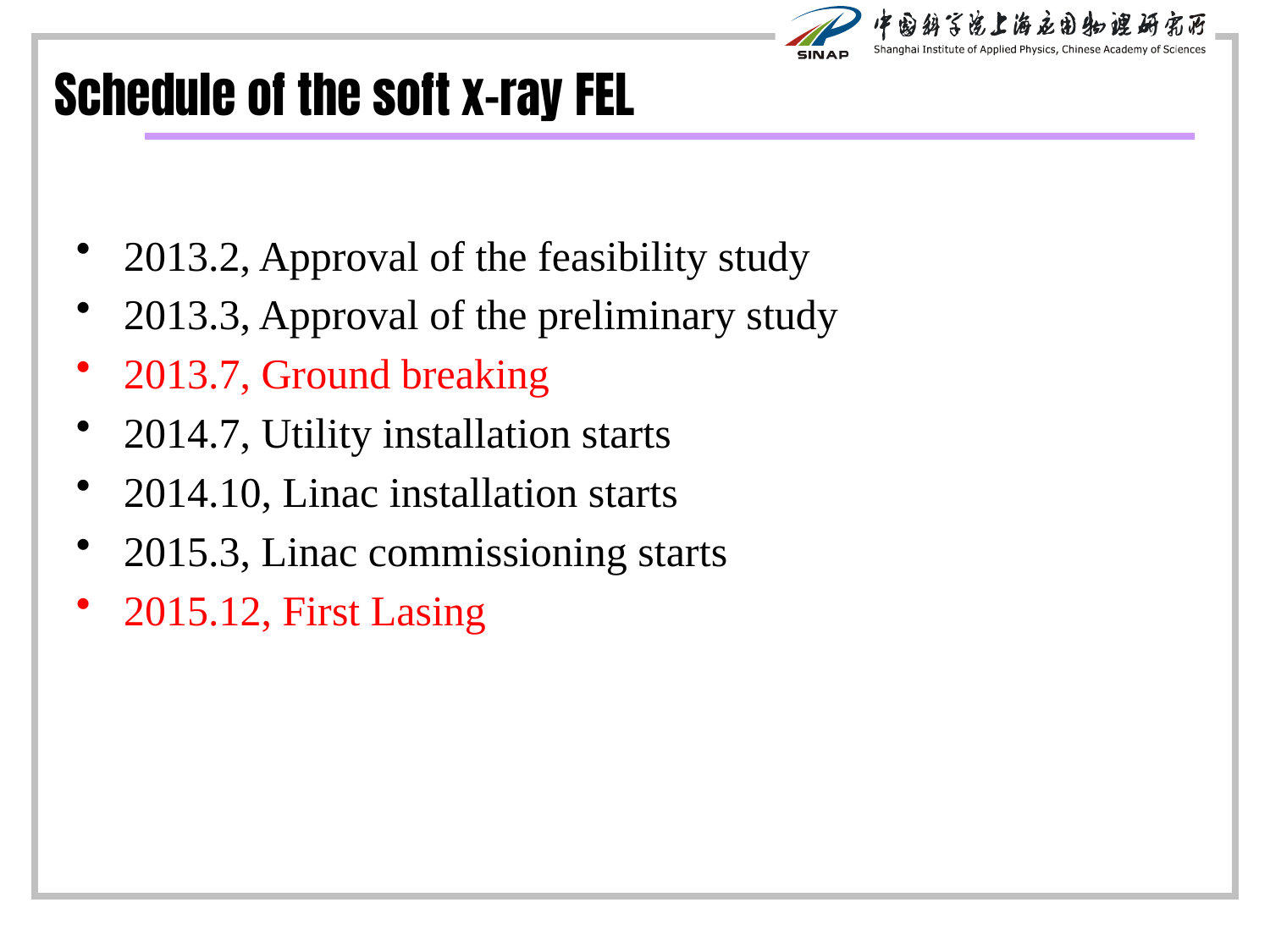

# Schedule of the soft x-ray FEL
2013.2, Approval of the feasibility study
2013.3, Approval of the preliminary study
2013.7, Ground breaking
2014.7, Utility installation starts
2014.10, Linac installation starts
2015.3, Linac commissioning starts
2015.12, First Lasing